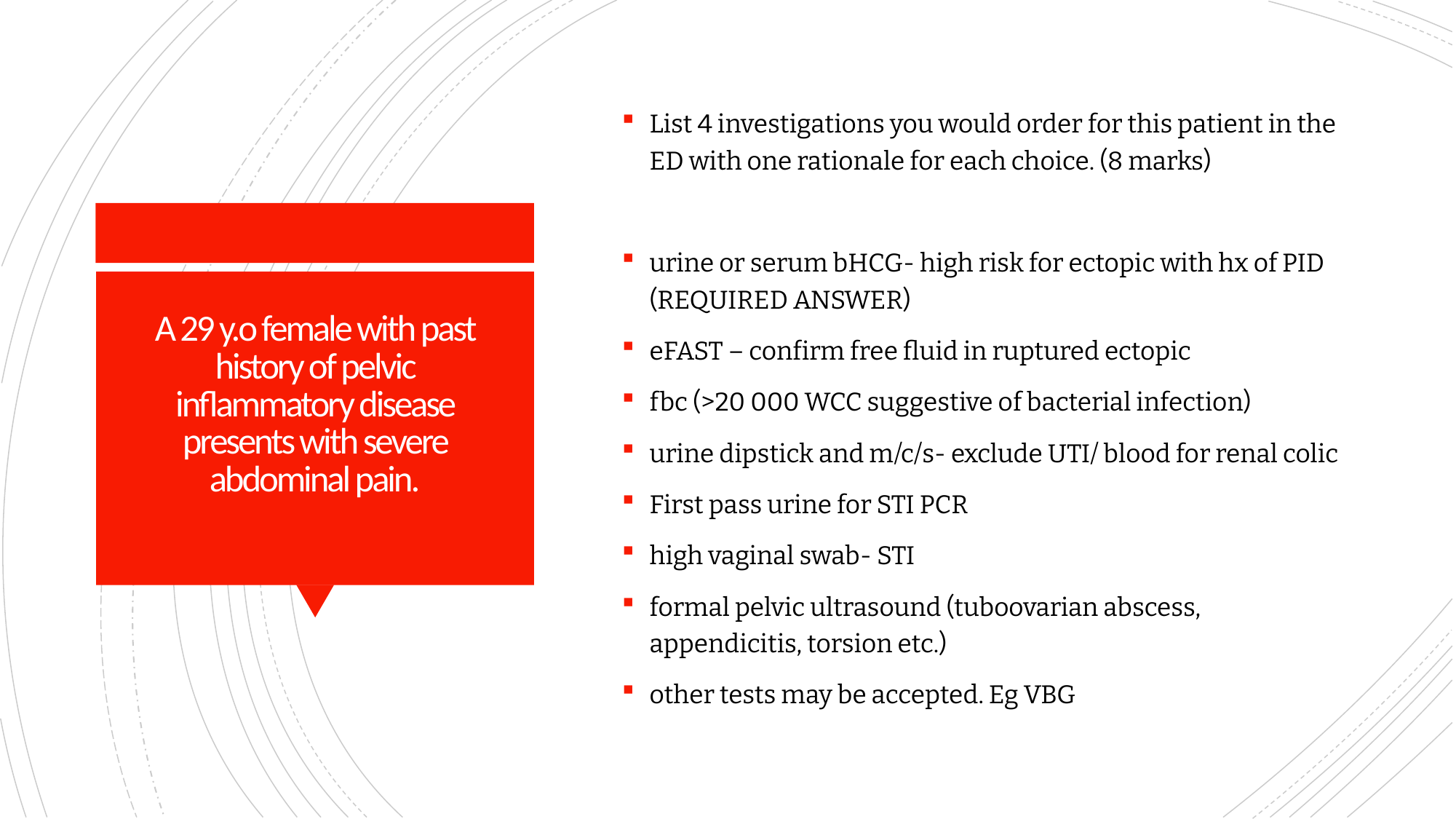

List 4 investigations you would order for this patient in the ED with one rationale for each choice. (8 marks)

urine or serum bHCG- high risk for ectopic with hx of PID  (REQUIRED ANSWER)
eFAST – confirm free fluid in ruptured ectopic
fbc (>20 000 WCC suggestive of bacterial infection)
urine dipstick and m/c/s- exclude UTI/ blood for renal colic
First pass urine for STI PCR
high vaginal swab- STI
formal pelvic ultrasound (tuboovarian abscess, appendicitis, torsion etc.)
other tests may be accepted. Eg VBG

# A 29 y.o female with past history of pelvic inflammatory disease presents with severe abdominal pain.